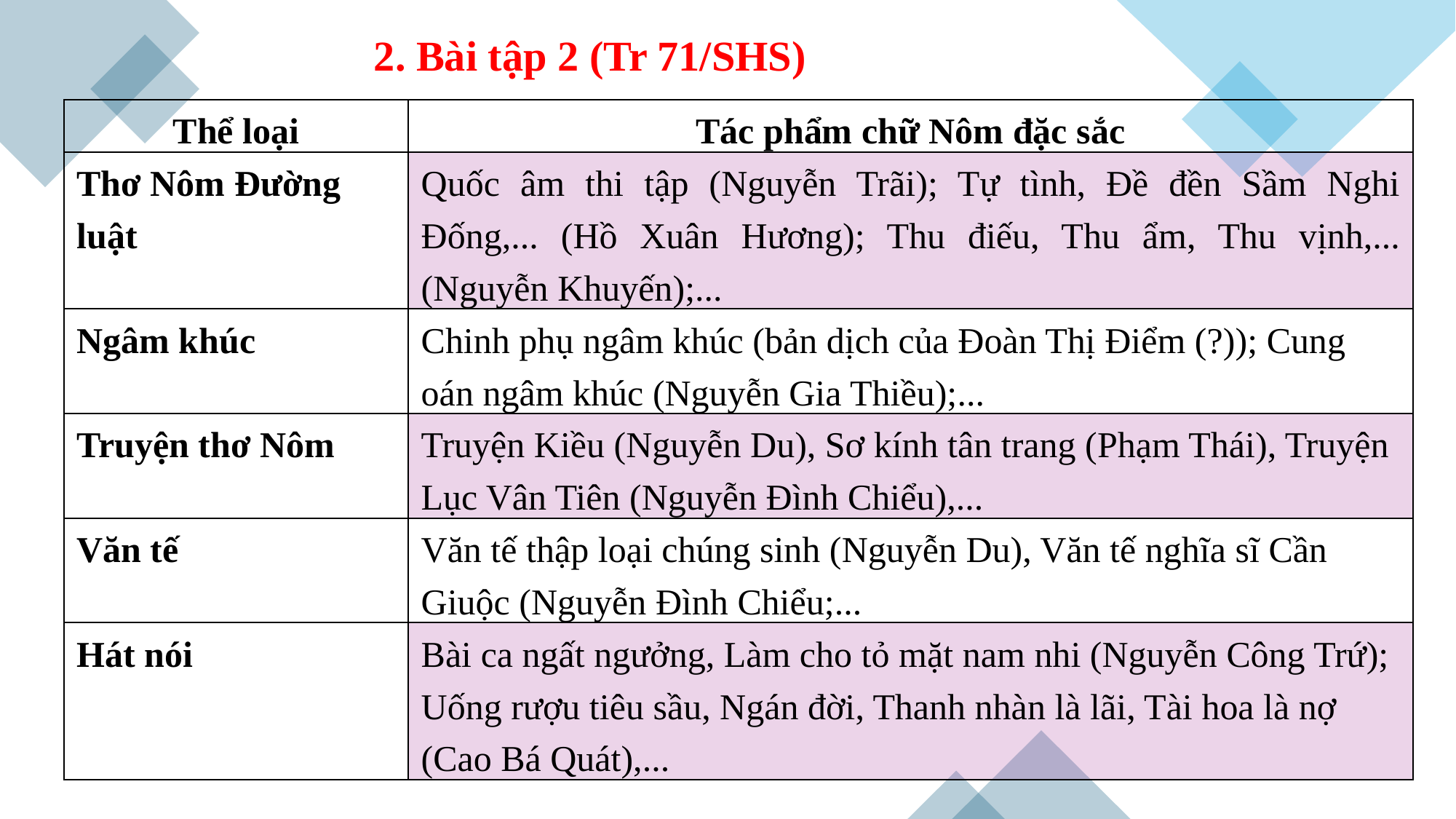

2. Bài tập 2 (Tr 71/SHS)

| Thể loại | Tác phẩm chữ Nôm đặc sắc |
| --- | --- |
| Thơ Nôm Đường luật | Quốc âm thi tập (Nguyễn Trãi); Tự tình, Đề đền Sầm Nghi Đống,... (Hồ Xuân Hương); Thu điếu, Thu ẩm, Thu vịnh,... (Nguyễn Khuyến);... |
| Ngâm khúc | Chinh phụ ngâm khúc (bản dịch của Đoàn Thị Điểm (?)); Cung oán ngâm khúc (Nguyễn Gia Thiều);... |
| Truyện thơ Nôm | Truyện Kiều (Nguyễn Du), Sơ kính tân trang (Phạm Thái), Truyện Lục Vân Tiên (Nguyễn Đình Chiểu),... |
| Văn tế | Văn tế thập loại chúng sinh (Nguyễn Du), Văn tế nghĩa sĩ Cần Giuộc (Nguyễn Đình Chiểu;... |
| Hát nói | Bài ca ngất ngưởng, Làm cho tỏ mặt nam nhi (Nguyễn Công Trứ); Uống rượu tiêu sầu, Ngán đời, Thanh nhàn là lãi, Tài hoa là nợ (Cao Bá Quát),... |